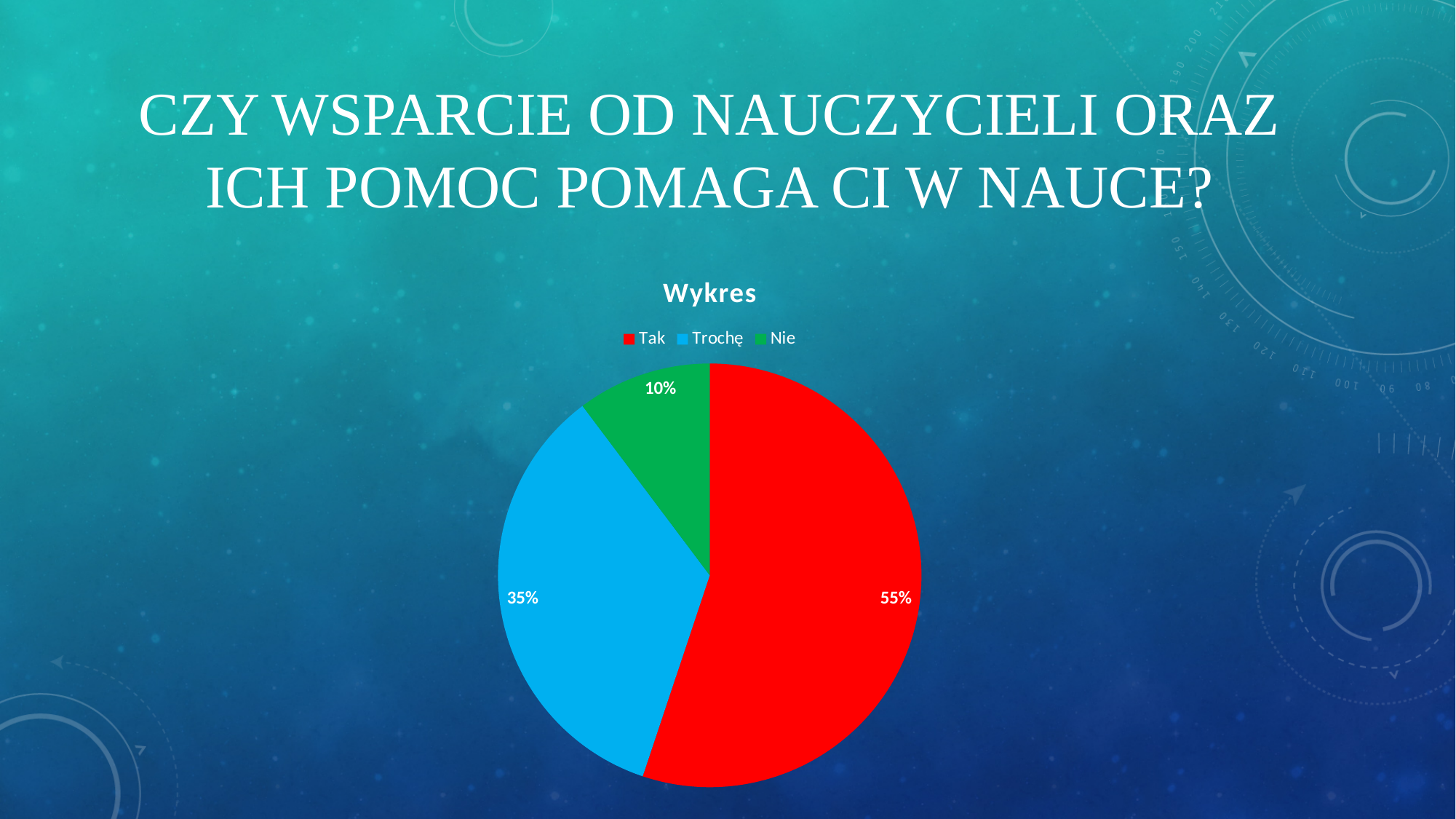

# Czy wsparcie od nauczycieli oraz ich pomoc pomaga Ci w nauce?

### Chart:

| Category | Wykres |
|---|---|
| Tak | 43.0 |
| Trochę | 27.0 |
| Nie | 8.0 |